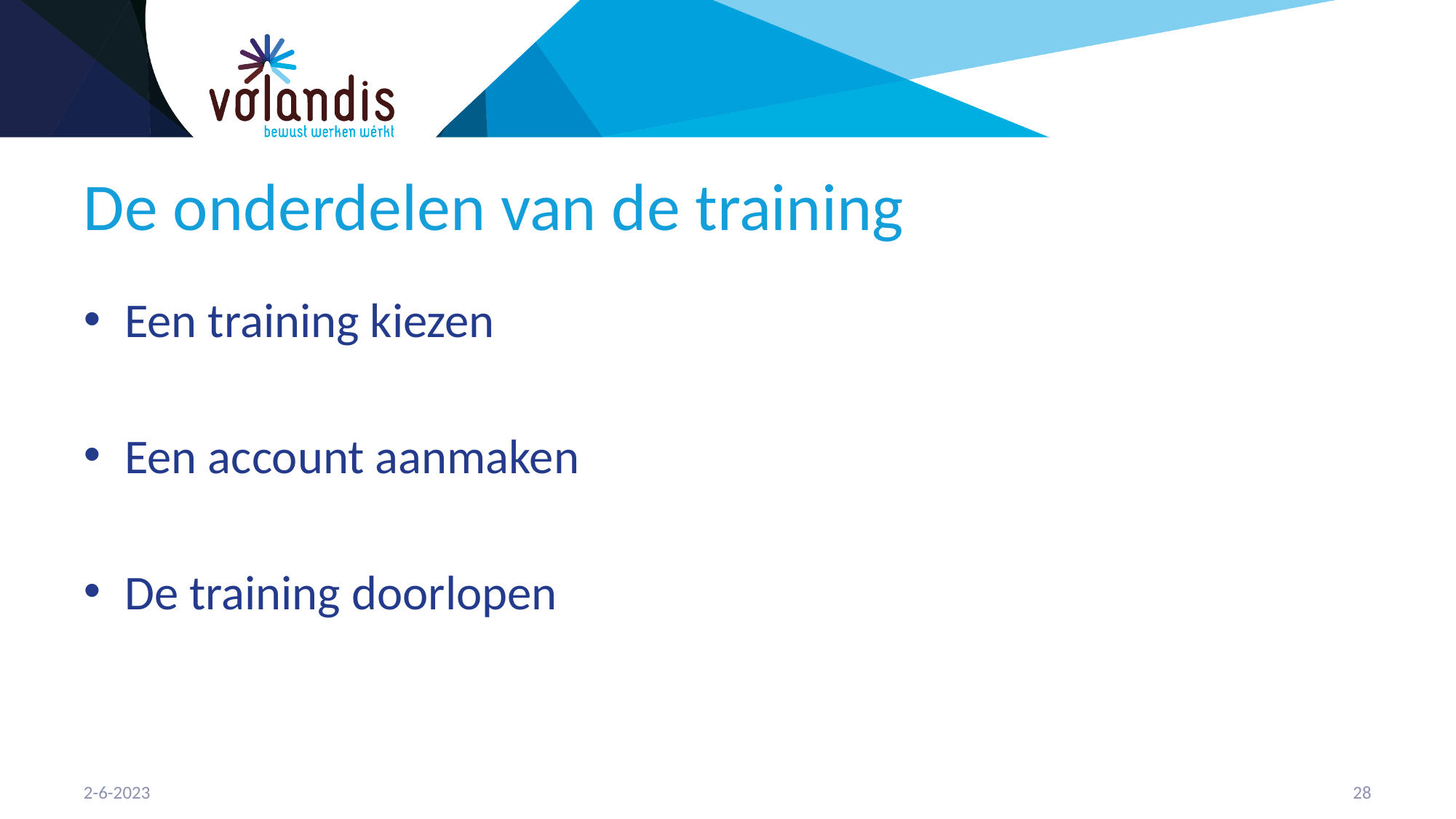

# De onderdelen van de training
Een training kiezen

Een account aanmaken

De training doorlopen
2-6-2023
28